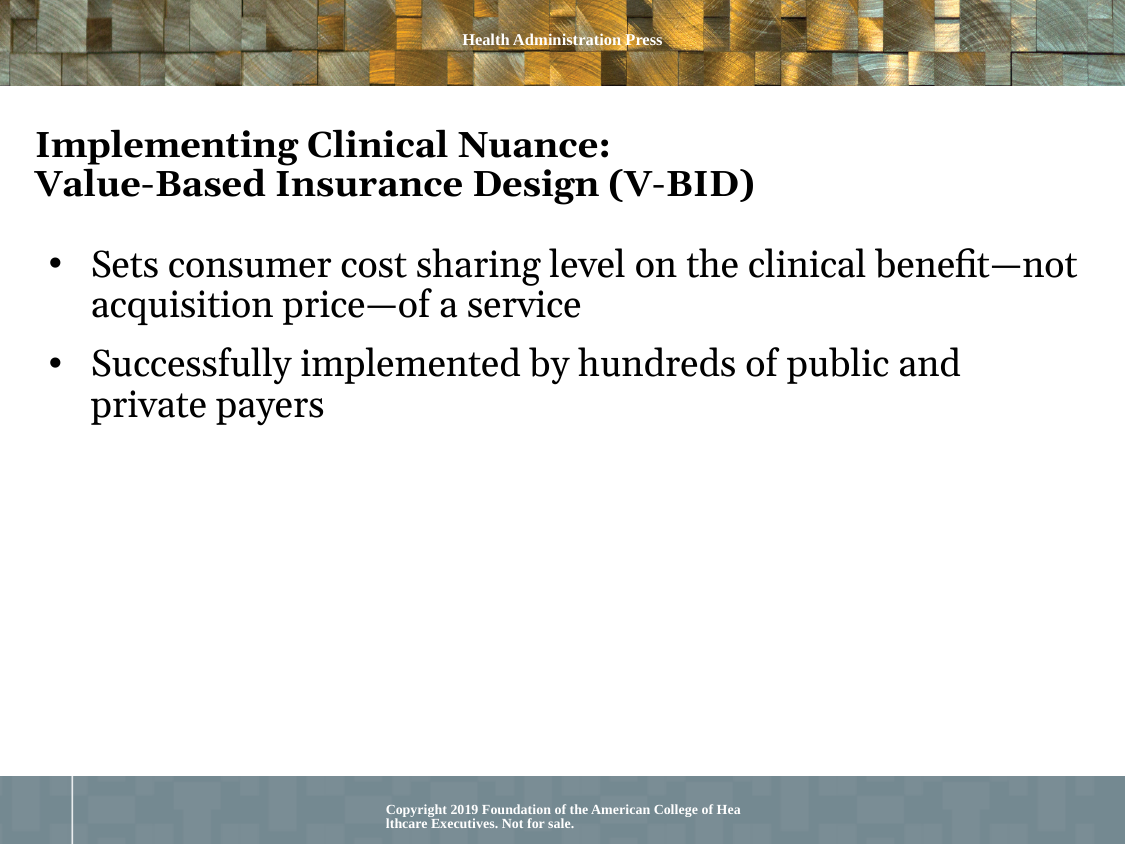

# Implementing Clinical Nuance: Value-Based Insurance Design (V-BID)
Sets consumer cost sharing level on the clinical benefit—not acquisition price—of a service
Successfully implemented by hundreds of public and private payers

Copyright 2019 Foundation of the American College of Healthcare Executives. Not for sale.